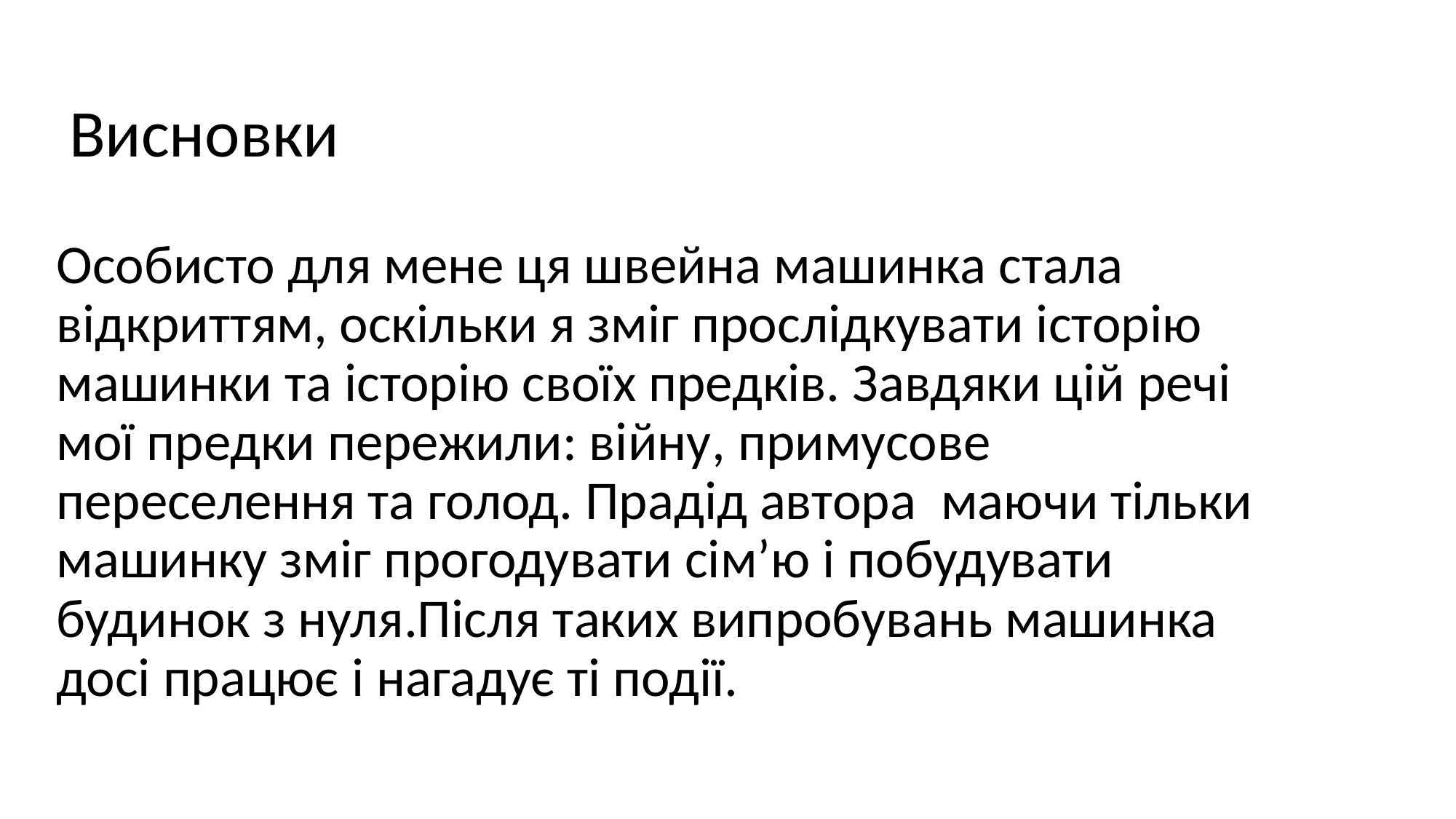

# Висновки
Особисто для мене ця швейна машинка стала відкриттям, оскільки я зміг прослідкувати історію машинки та історію своїх предків. Завдяки цій речі мої предки пережили: війну, примусове переселення та голод. Прадід автора  маючи тільки машинку зміг прогодувати сім’ю і побудувати будинок з нуля.Після таких випробувань машинка досі працює і нагадує ті події.